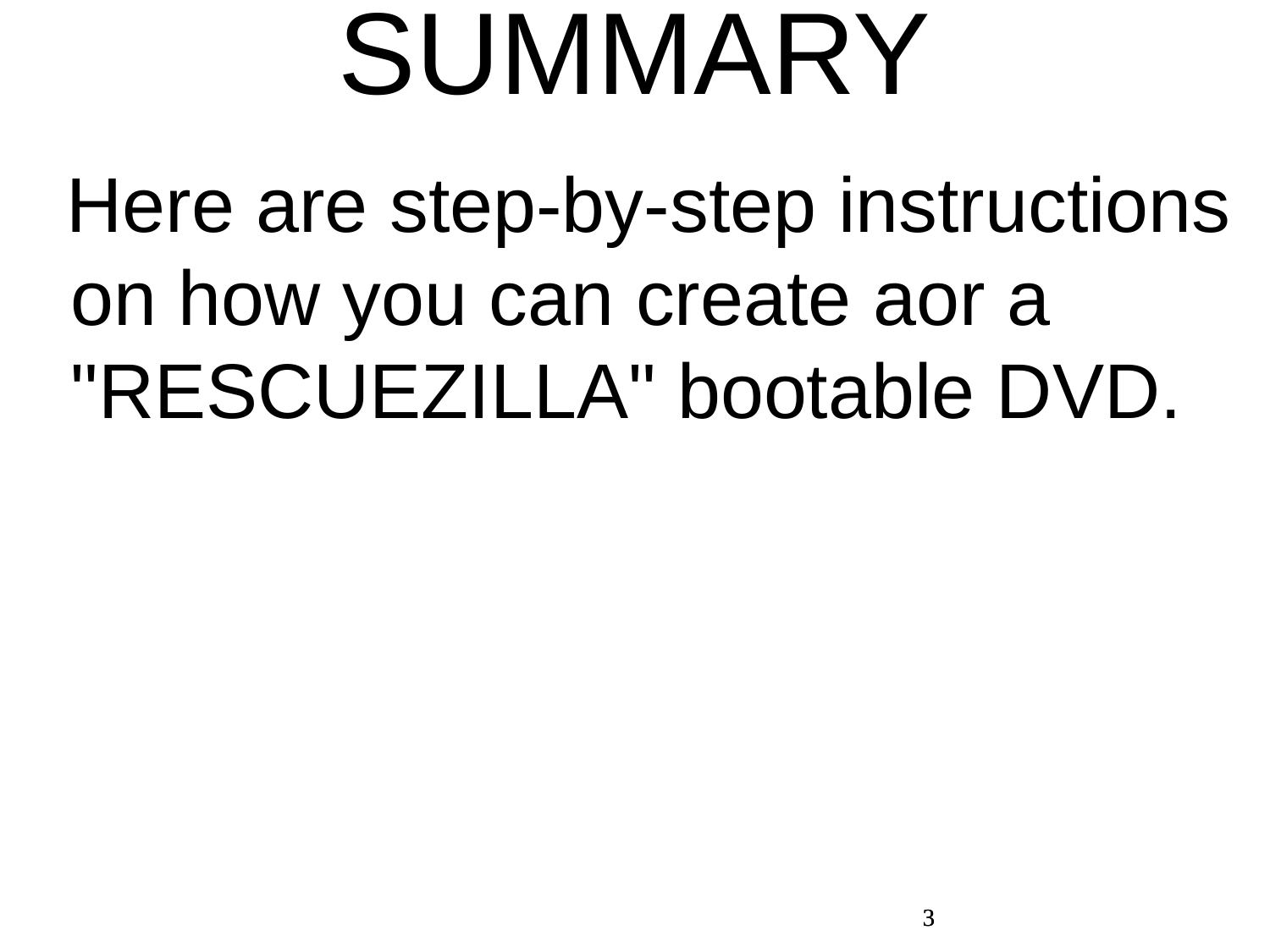

SUMMARY
  Here are step-by-step instructions on how you can create aor a "RESCUEZILLA" bootable DVD.
3
3